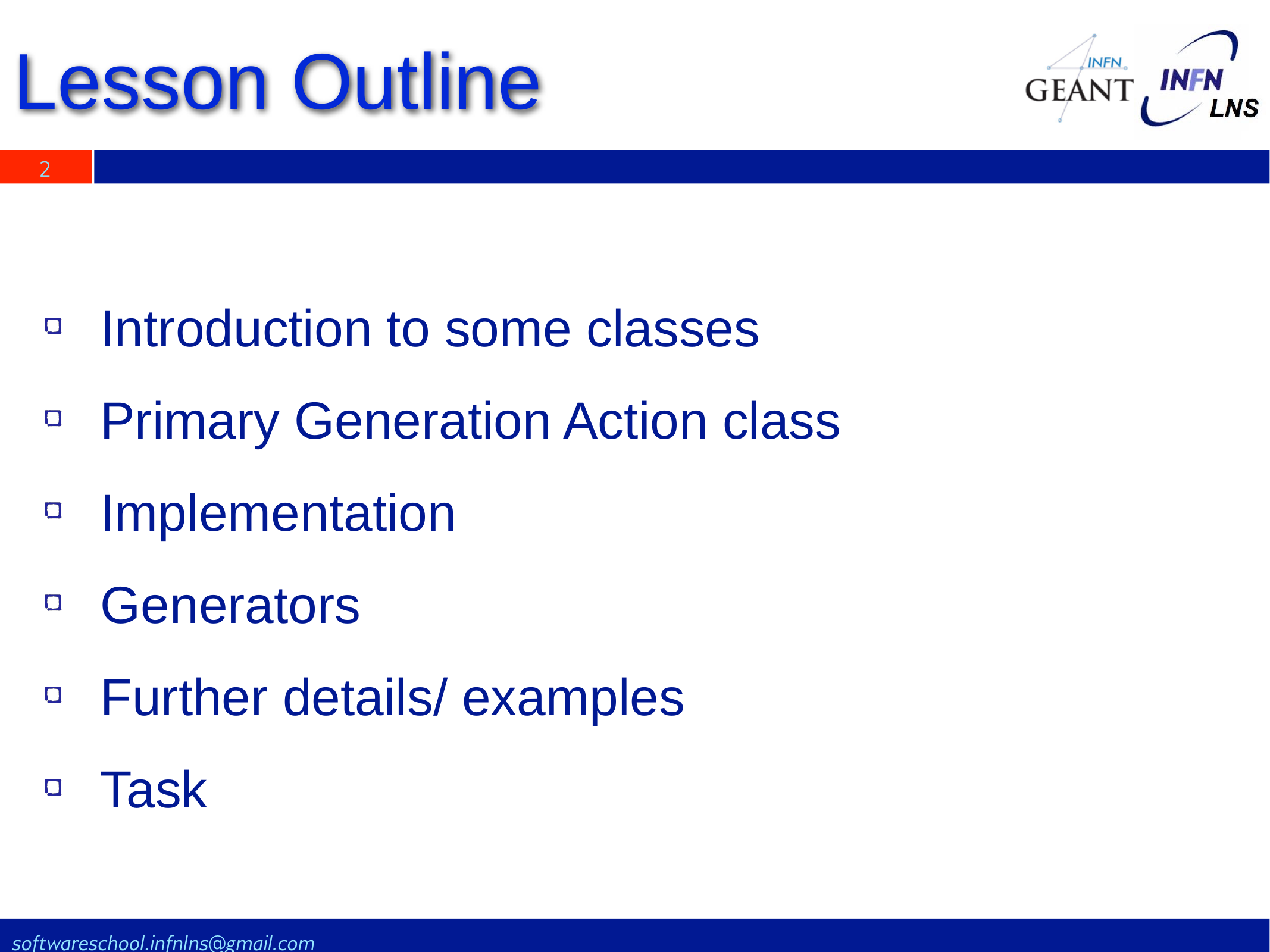

# Lesson Outline
2
Introduction to some classes
Primary Generation Action class
Implementation
Generators
Further details/ examples
Task